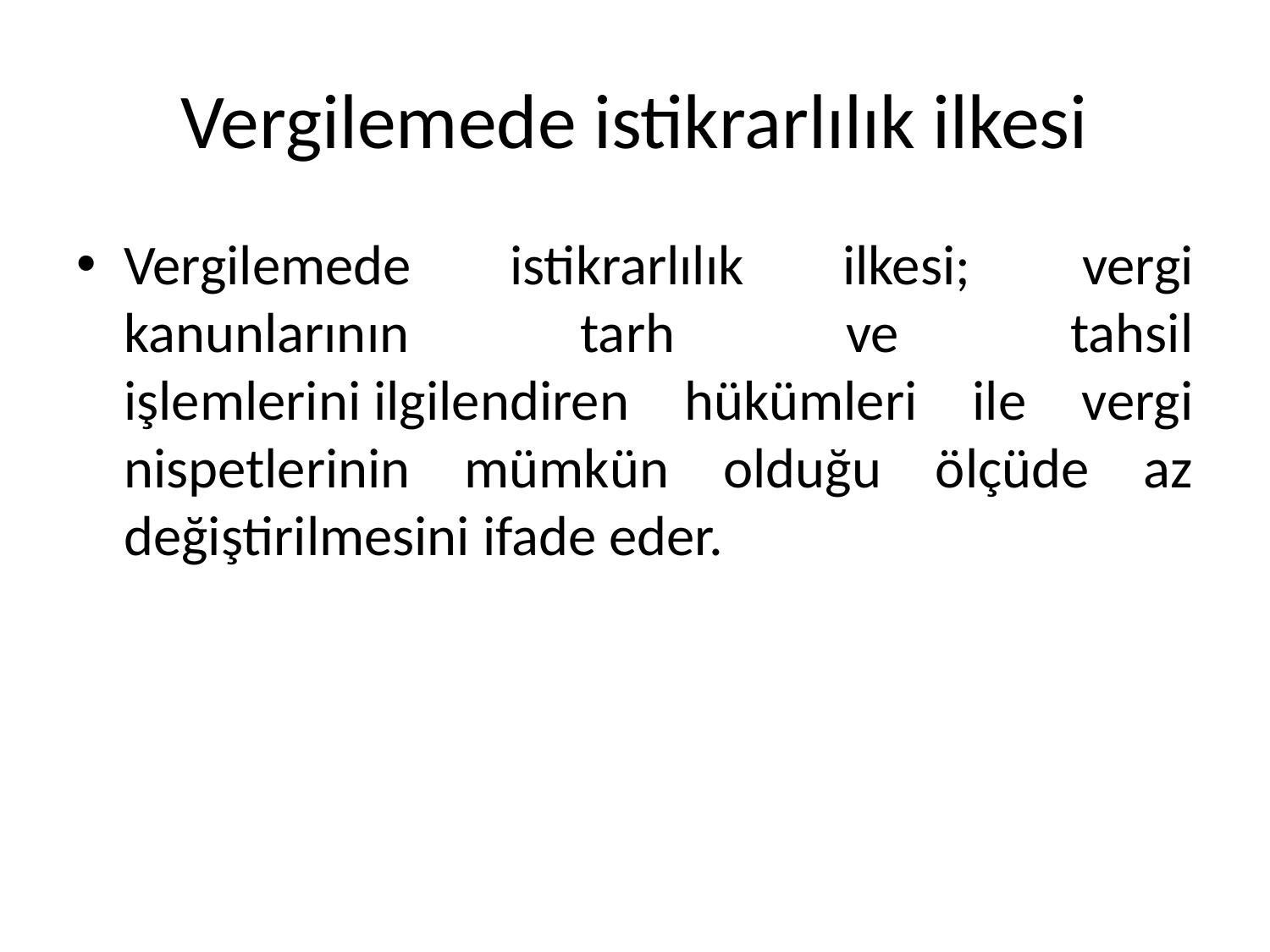

# Vergilemede istikrarlılık ilkesi
Vergilemede istikrarlılık ilkesi;  vergi kanunlarının tarh ve tahsil işlemlerini ilgilendiren hükümleri ile vergi nispetlerinin mümkün olduğu ölçüde az değiştirilmesini ifade eder.